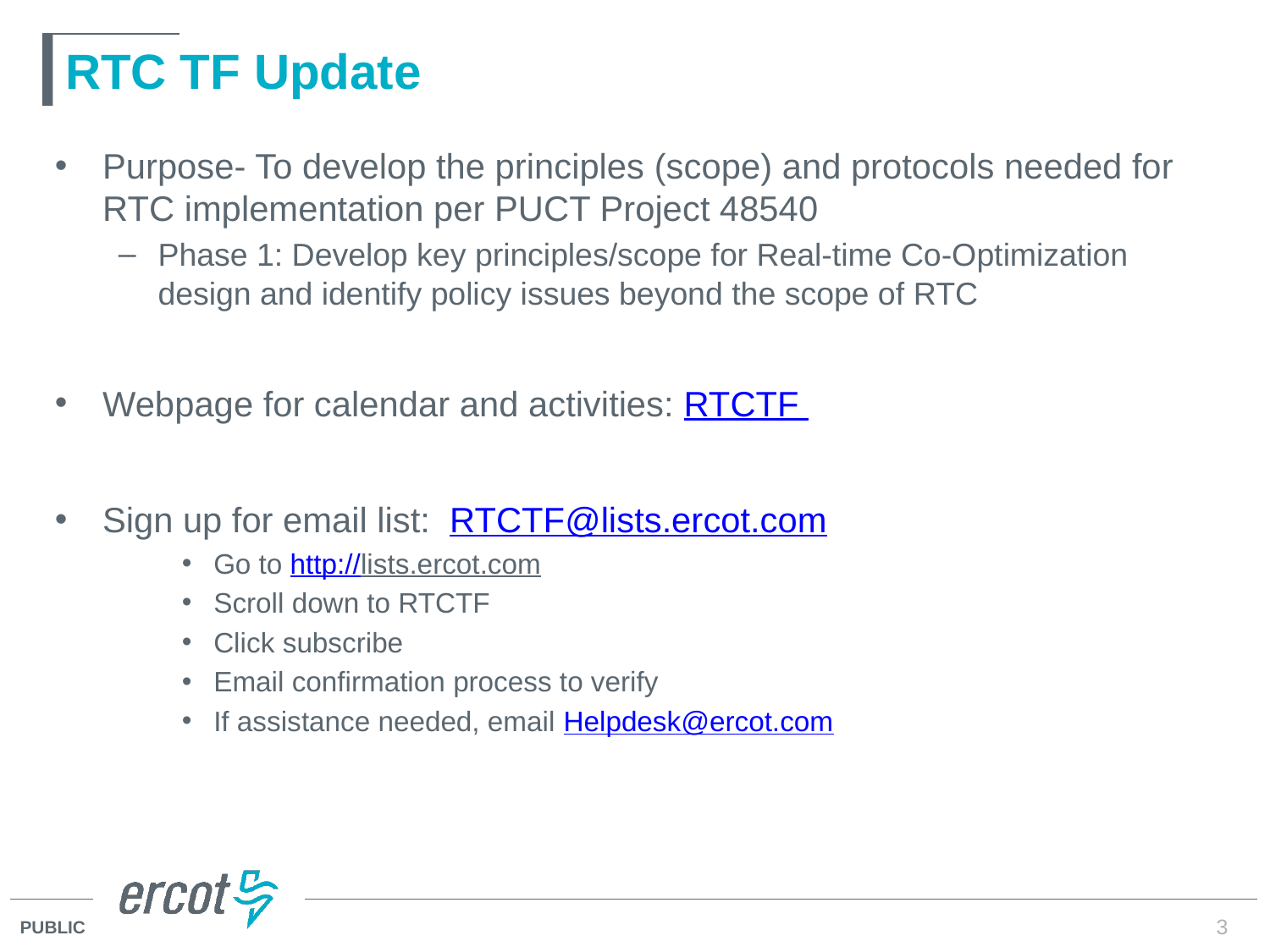

# RTC TF Update
Purpose- To develop the principles (scope) and protocols needed for RTC implementation per PUCT Project 48540
Phase 1: Develop key principles/scope for Real-time Co-Optimization design and identify policy issues beyond the scope of RTC

Webpage for calendar and activities: RTCTF

Sign up for email list:  RTCTF@lists.ercot.com
Go to http://lists.ercot.com
Scroll down to RTCTF
Click subscribe
Email confirmation process to verify
If assistance needed, email Helpdesk@ercot.com

3